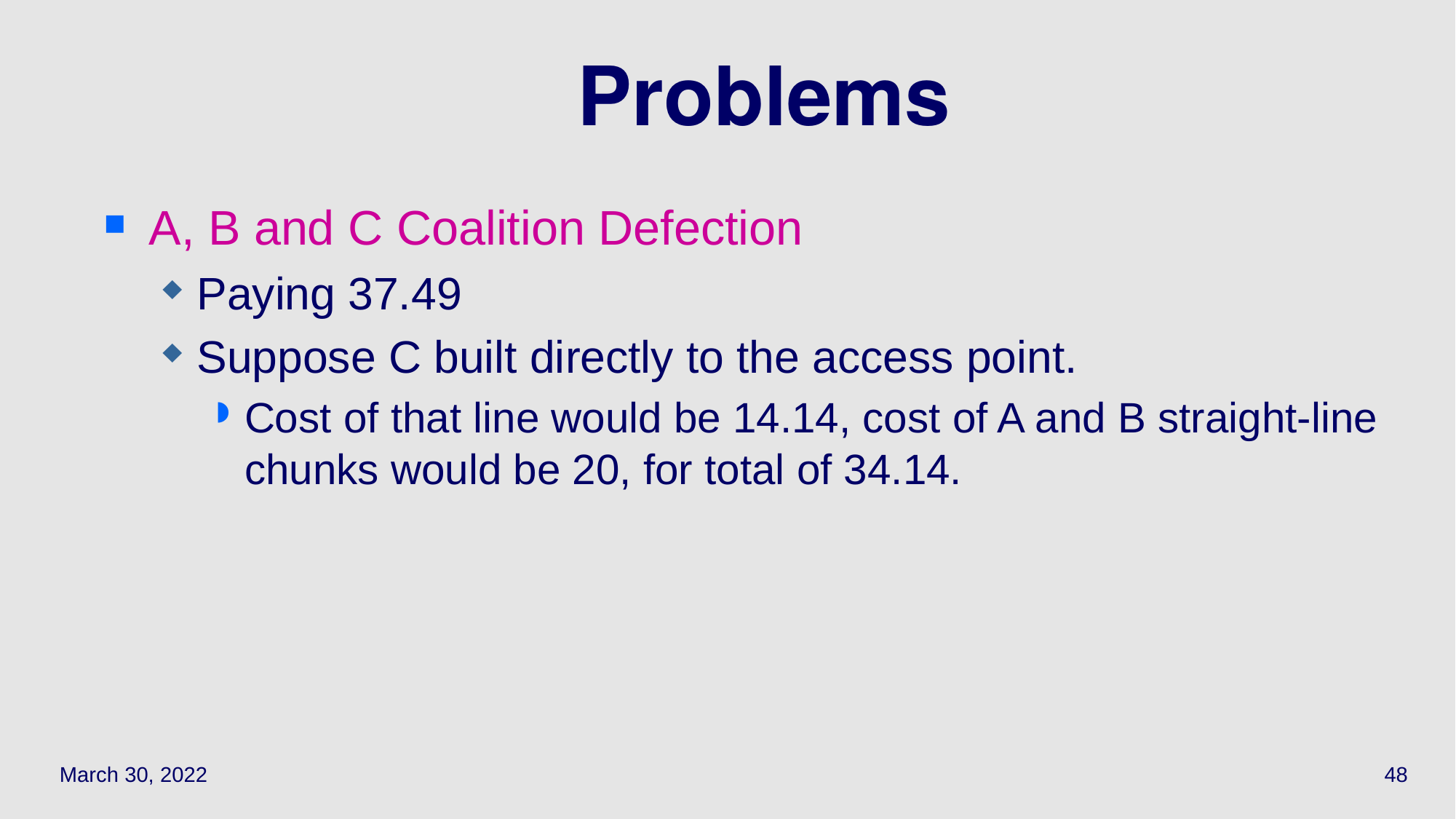

48
# Problems
A, B and C Coalition Defection
Paying 37.49
Suppose C built directly to the access point.
Cost of that line would be 14.14, cost of A and B straight-line chunks would be 20, for total of 34.14.
March 30, 2022